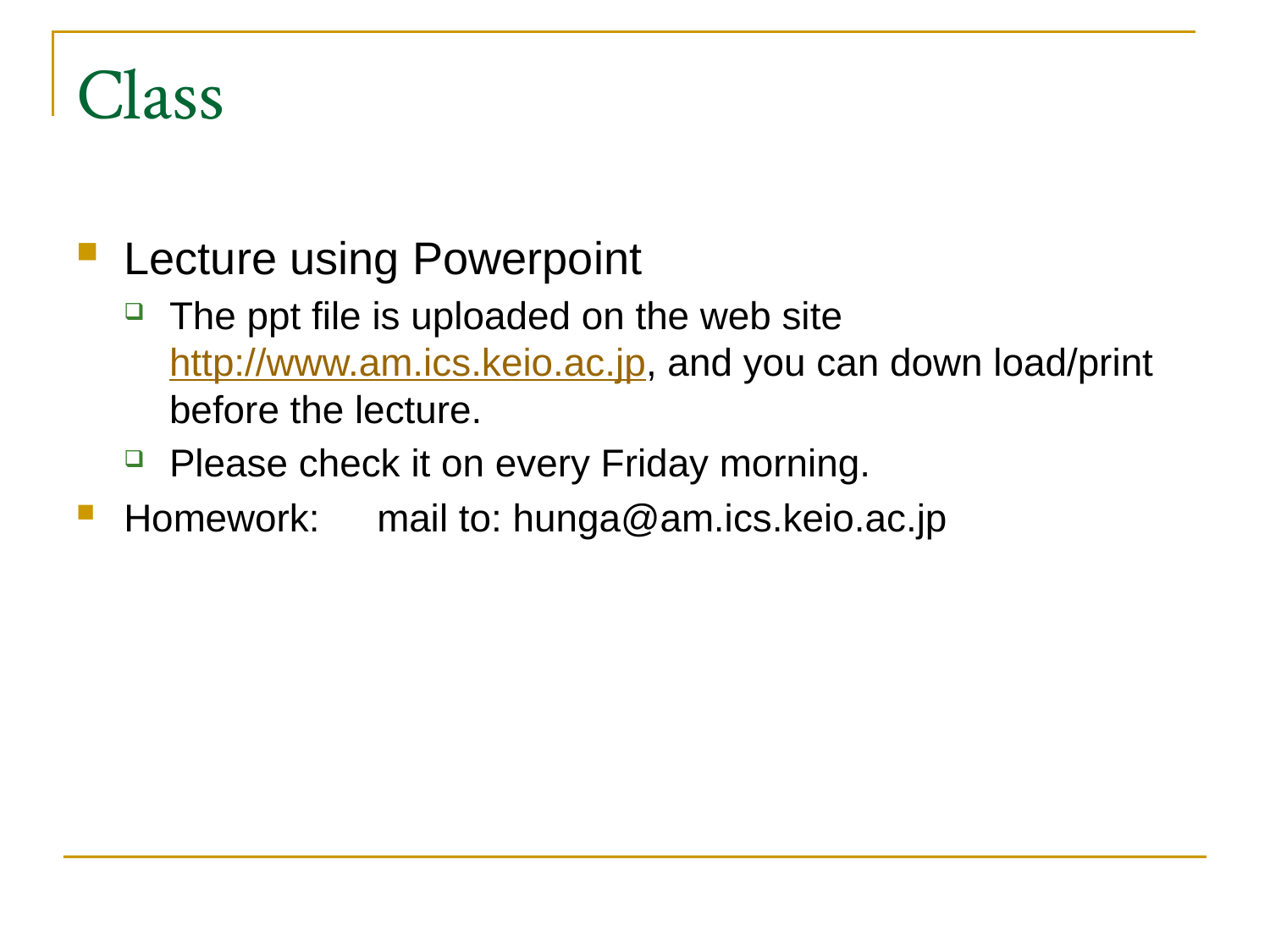

# Class
Lecture using Powerpoint
The ppt file is uploaded on the web site http://www.am.ics.keio.ac.jp, and you can down load/print before the lecture.
Please check it on every Friday morning.
Homework:　mail to: hunga@am.ics.keio.ac.jp